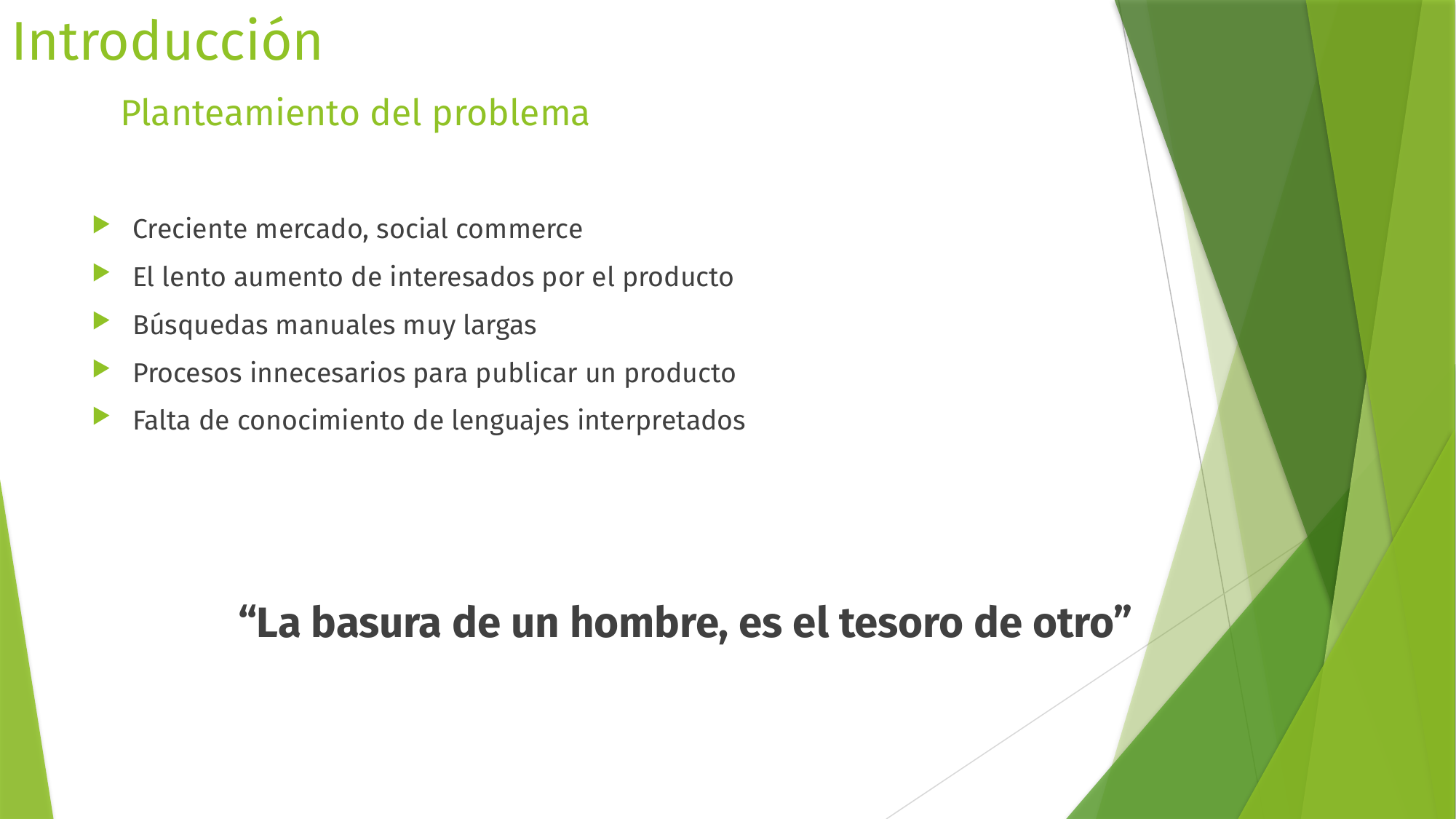

# Introducción Planteamiento del problema

Creciente mercado, social commerce
El lento aumento de interesados por el producto
Búsquedas manuales muy largas
Procesos innecesarios para publicar un producto
Falta de conocimiento de lenguajes interpretados

“La basura de un hombre, es el tesoro de otro”